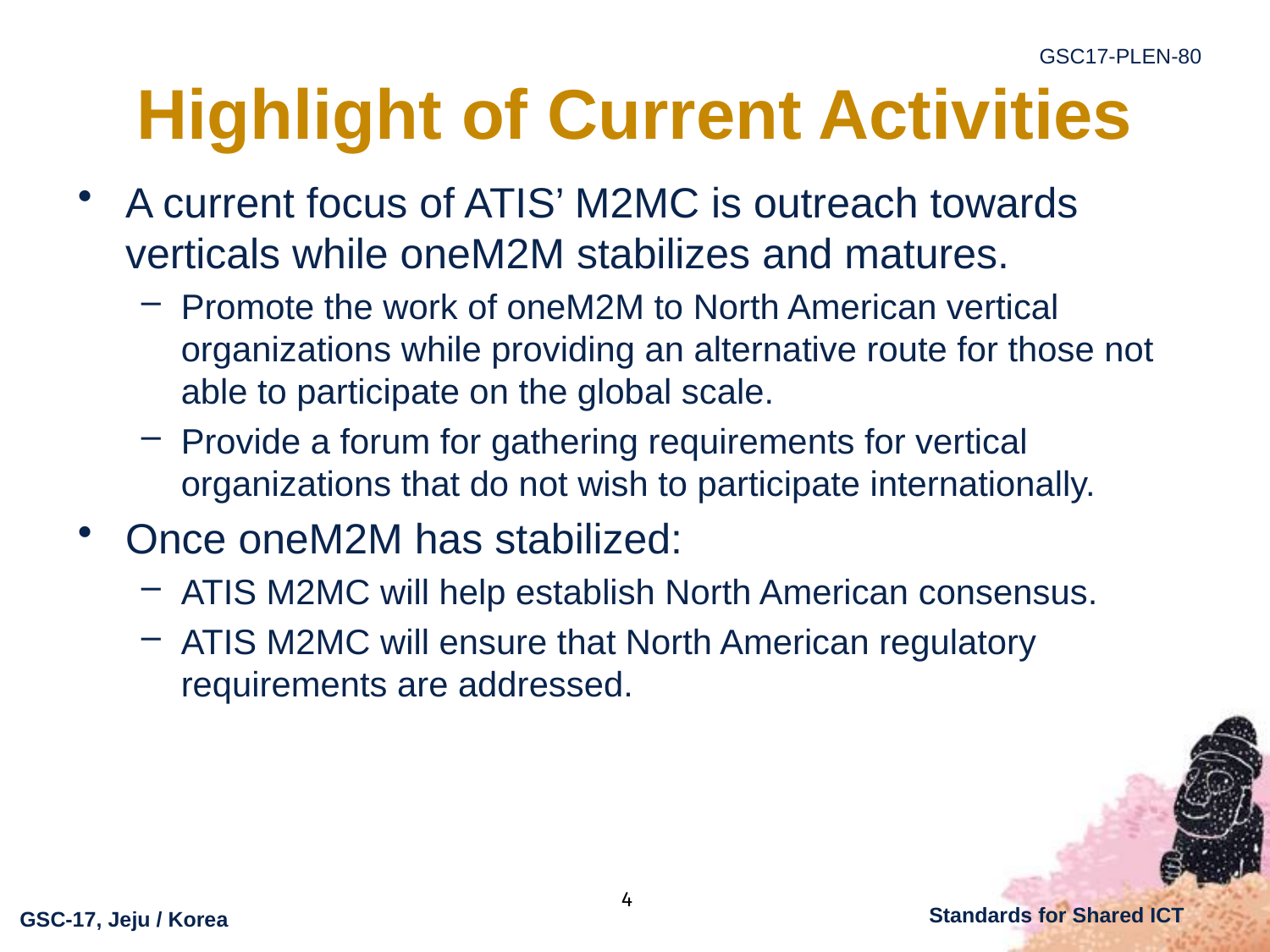

Highlight of Current Activities
A current focus of ATIS’ M2MC is outreach towards verticals while oneM2M stabilizes and matures.
Promote the work of oneM2M to North American vertical organizations while providing an alternative route for those not able to participate on the global scale.
Provide a forum for gathering requirements for vertical organizations that do not wish to participate internationally.
Once oneM2M has stabilized:
ATIS M2MC will help establish North American consensus.
ATIS M2MC will ensure that North American regulatory requirements are addressed.
4